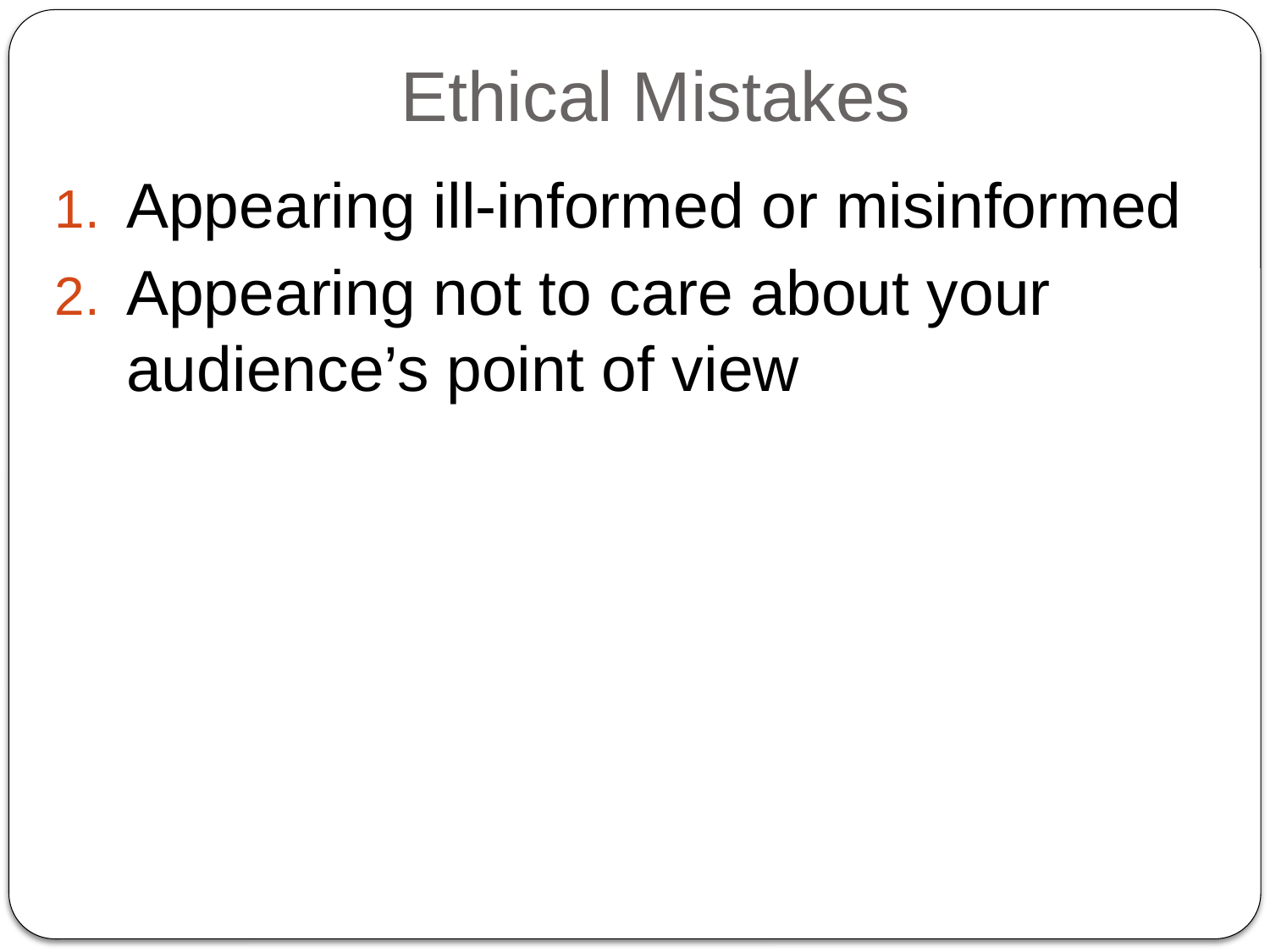

# Ethical Mistakes
Appearing ill-informed or misinformed
Appearing not to care about your audience’s point of view